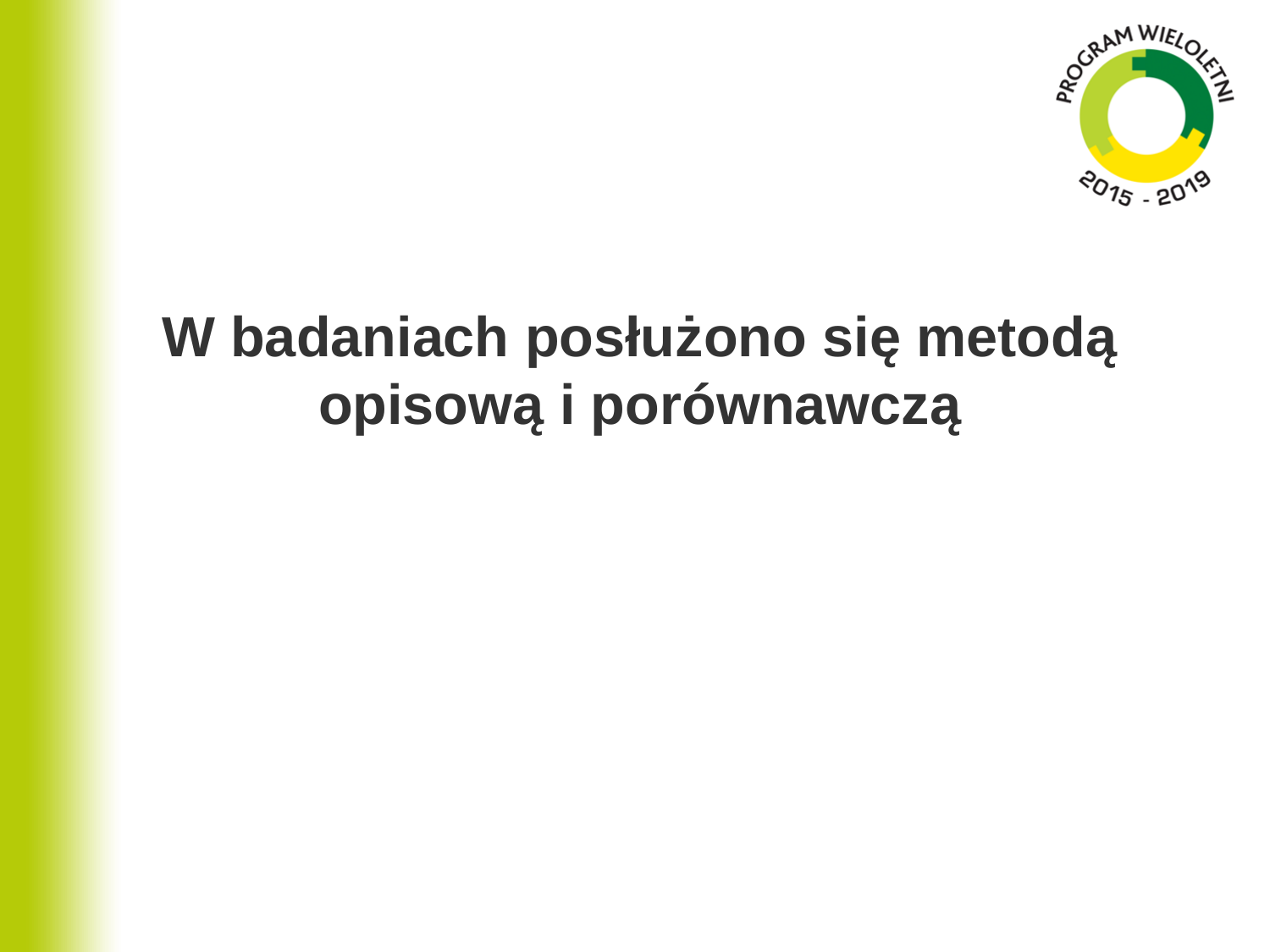

#

W badaniach posłużono się metodą opisową i porównawczą